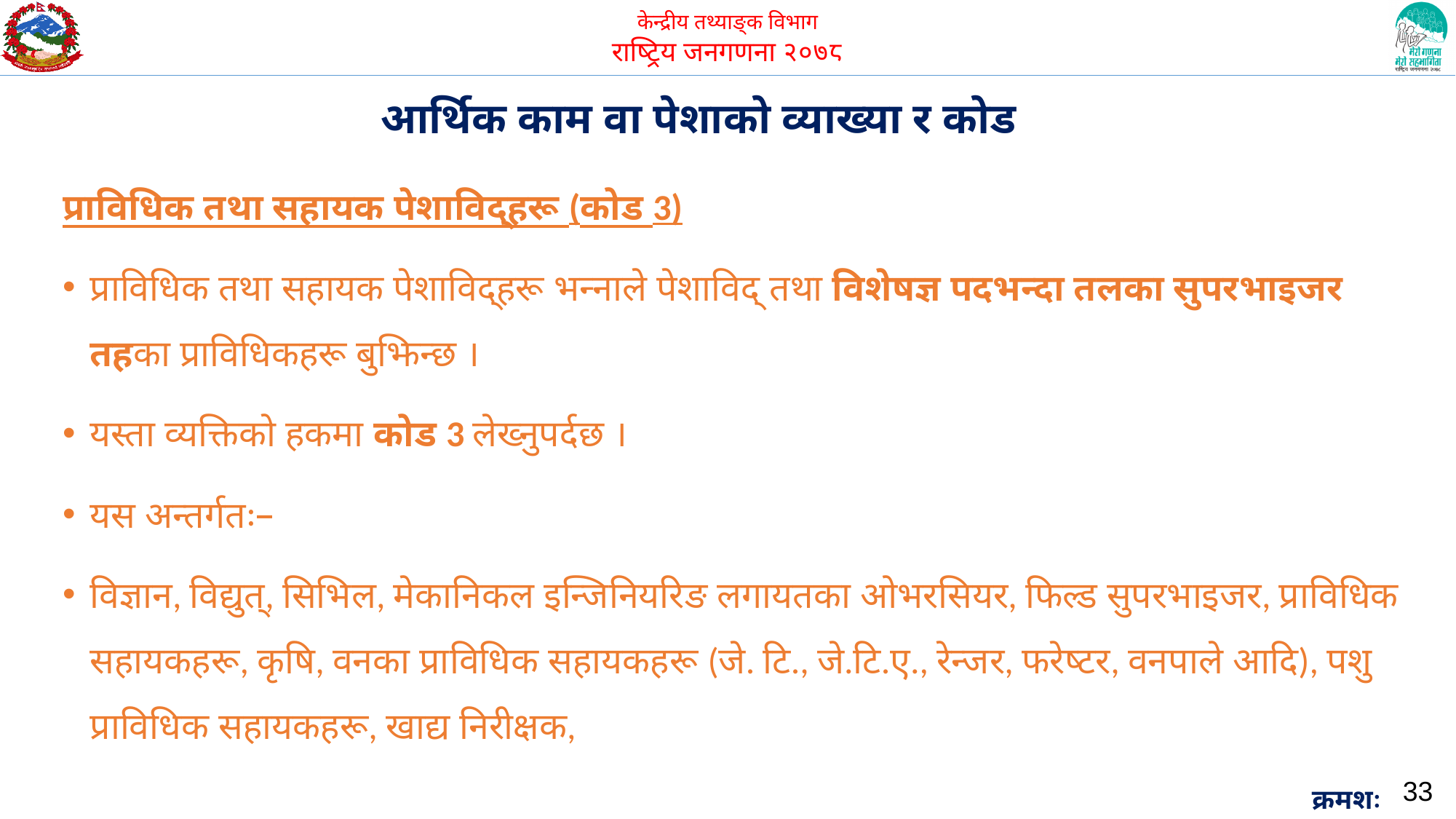

आर्थिक काम वा पेशाको व्याख्या र कोड
प्राविधिक तथा सहायक पेशाविद्हरू (कोड 3)
प्राविधिक तथा सहायक पेशाविद्हरू भन्नाले पेशाविद् तथा विशेषज्ञ पदभन्दा तलका सुपरभाइजर तहका प्राविधिकहरू बुझिन्छ ।
यस्ता व्यक्तिको हकमा कोड 3 लेख्नुपर्दछ ।
यस अन्तर्गतः–
विज्ञान, विद्युत्, सिभिल, मेकानिकल इन्जिनियरिङ लगायतका ओभरसियर, फिल्ड सुपरभाइजर, प्राविधिक सहायकहरू, कृषि, वनका प्राविधिक सहायकहरू (जे. टि., जे.टि.ए., रेन्जर, फरेष्टर, वनपाले आदि), पशु प्राविधिक सहायकहरू, खाद्य निरीक्षक,
33
क्रमशः